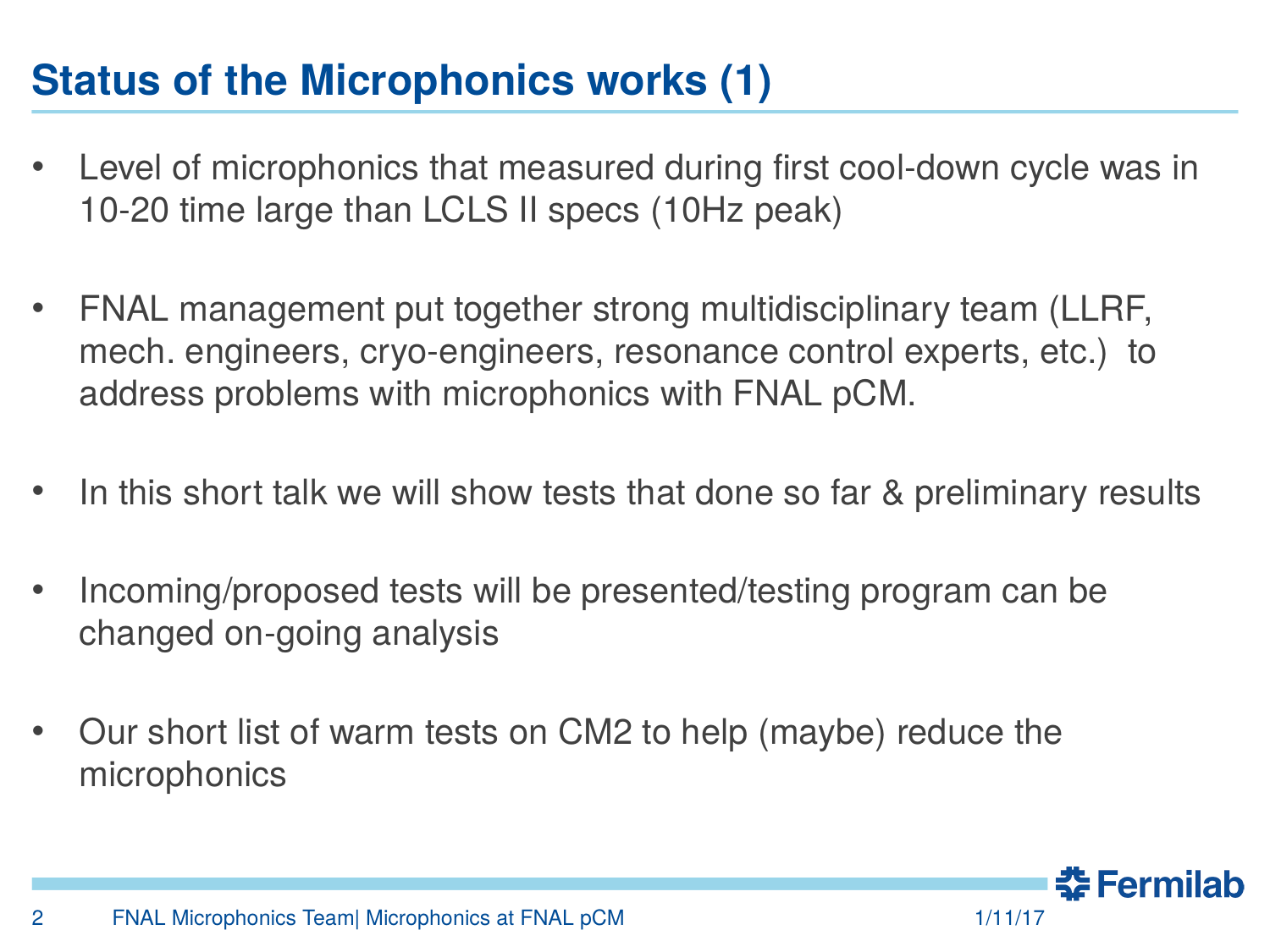

# Status of the Microphonics works (1)
Level of microphonics that measured during first cool-down cycle was in 10-20 time large than LCLS II specs (10Hz peak)

FNAL management put together strong multidisciplinary team (LLRF, mech. engineers, cryo-engineers, resonance control experts, etc.)  to address problems with microphonics with FNAL pCM.

In this short talk we will show tests that done so far & preliminary results

Incoming/proposed tests will be presented/testing program can be changed on-going analysis

Our short list of warm tests on CM2 to help (maybe) reduce the microphonics

2
FNAL Microphonics Team| Microphonics at FNAL pCM
1/11/17